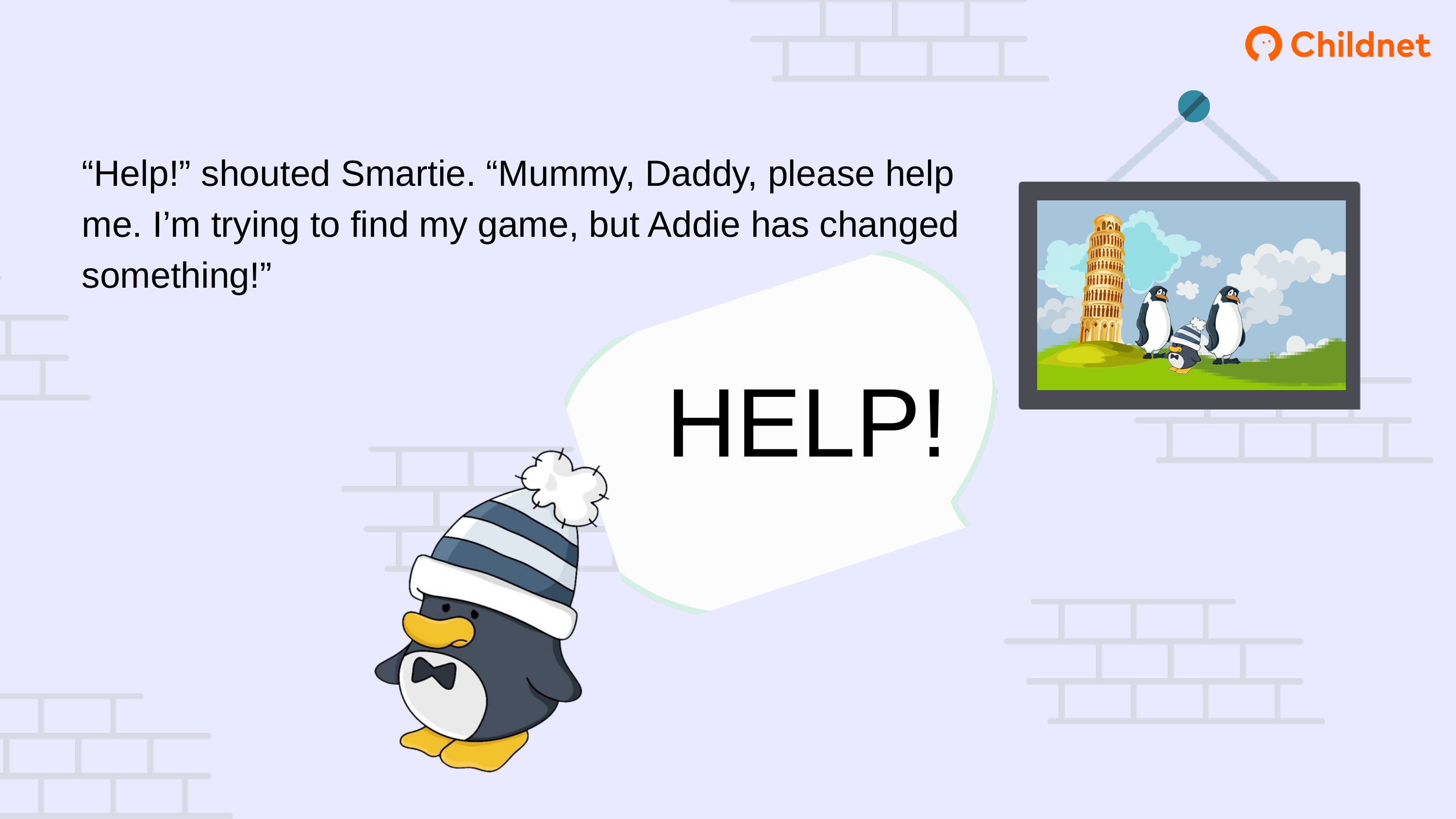

“Help!” shouted Smartie. “Mummy, Daddy, please help me. I’m trying to find my game, but Addie has changed something!”

HELP!